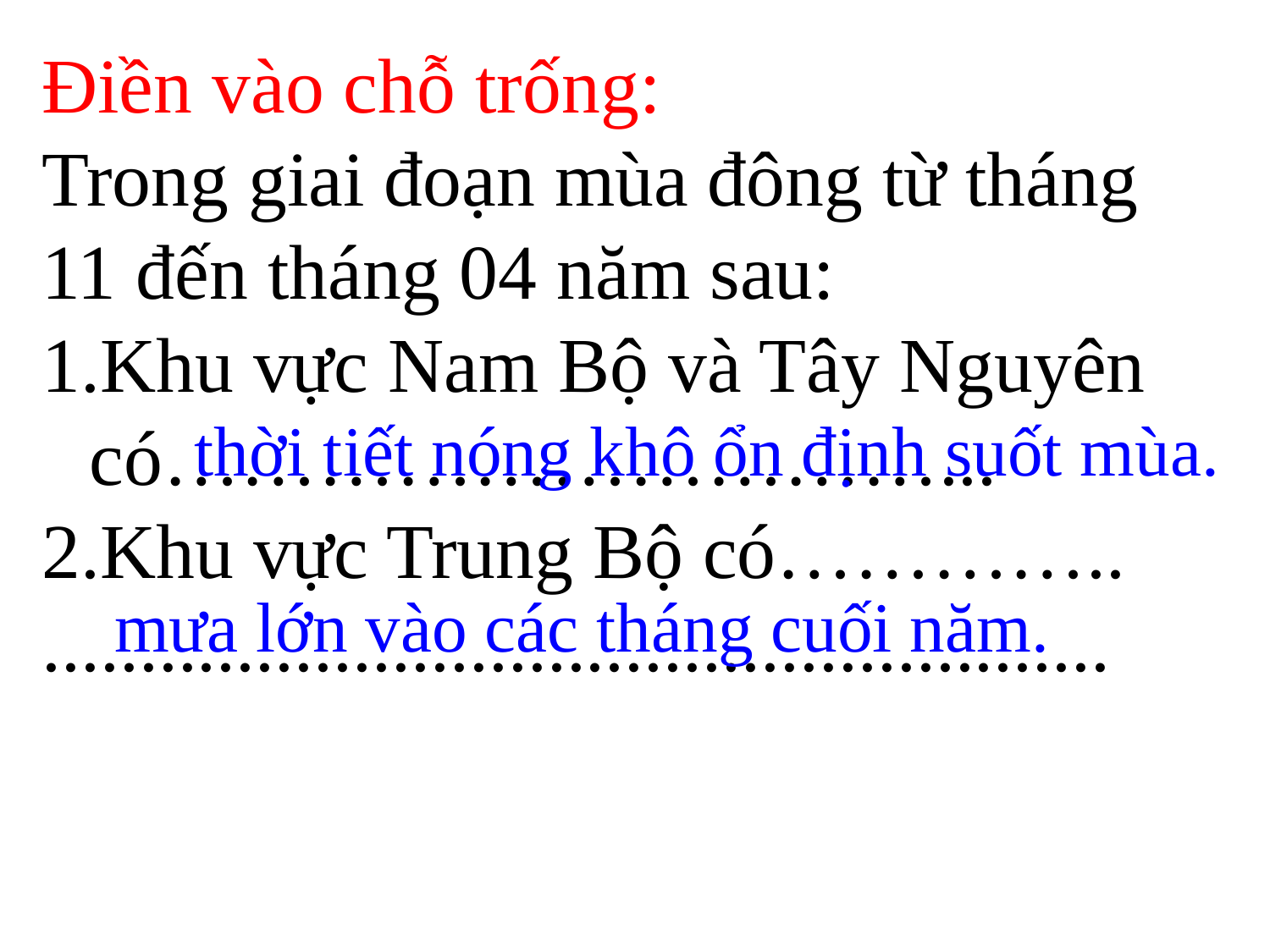

Điền vào chỗ trống:
Trong giai đoạn mùa đông từ tháng 11 đến tháng 04 năm sau:
Khu vực Nam Bộ và Tây Nguyên có…………………………...
Khu vực Trung Bộ có…………..
.......................................................
thời tiết nóng khô ổn định suốt mùa.
mưa lớn vào các tháng cuối năm.